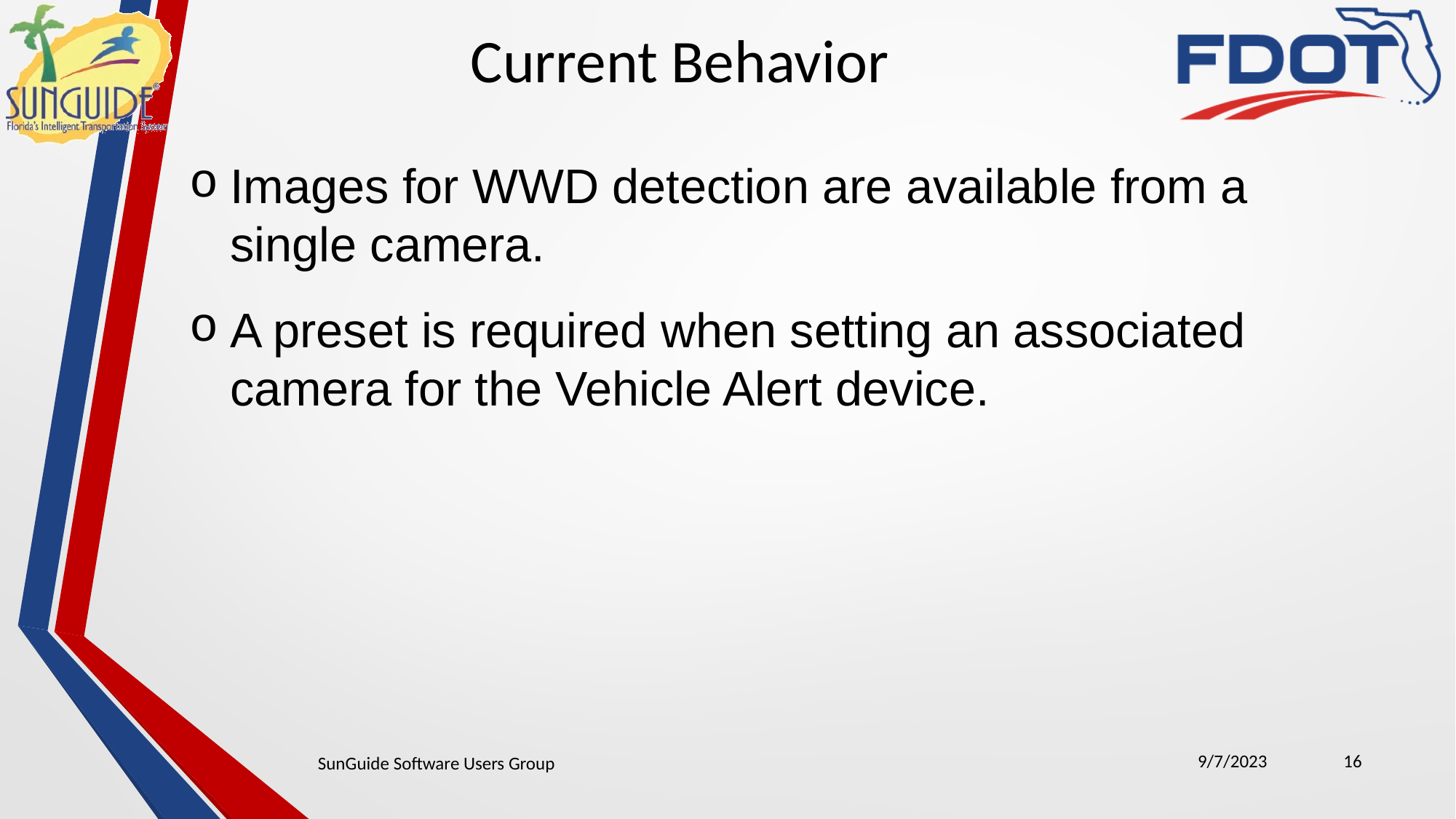

Current Behavior
Images for WWD detection are available from a single camera.
A preset is required when setting an associated camera for the Vehicle Alert device.
9/7/2023
16
SunGuide Software Users Group